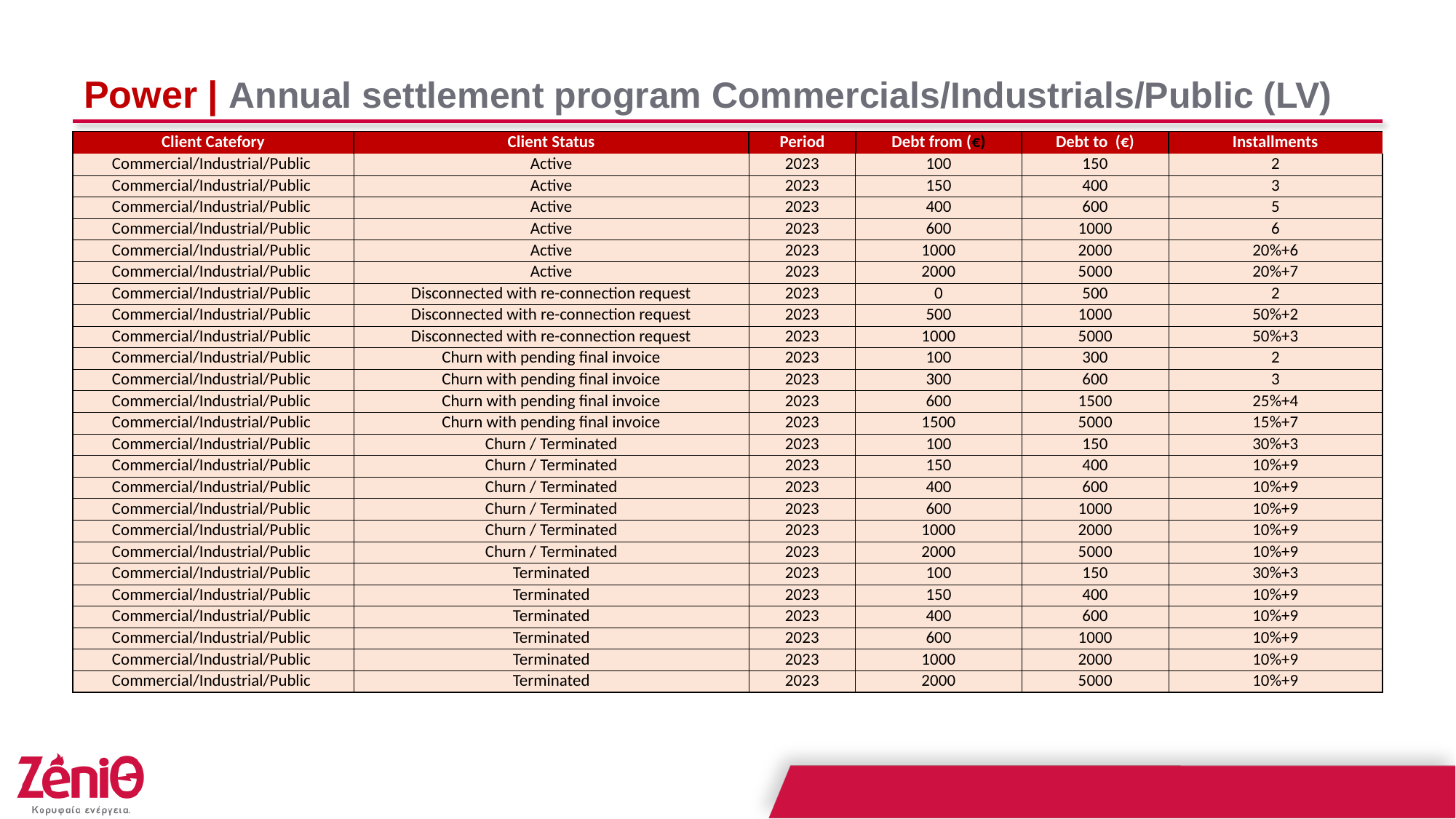

# Power | Annual settlement program Commercials/Industrials/Public (LV)
| Client Catefory | Client Status | Period | Debt from (€) | Debt to (€) | Installments |
| --- | --- | --- | --- | --- | --- |
| Commercial/Industrial/Public | Active | 2023 | 100 | 150 | 2 |
| Commercial/Industrial/Public | Active | 2023 | 150 | 400 | 3 |
| Commercial/Industrial/Public | Active | 2023 | 400 | 600 | 5 |
| Commercial/Industrial/Public | Active | 2023 | 600 | 1000 | 6 |
| Commercial/Industrial/Public | Active | 2023 | 1000 | 2000 | 20%+6 |
| Commercial/Industrial/Public | Active | 2023 | 2000 | 5000 | 20%+7 |
| Commercial/Industrial/Public | Disconnected with re-connection request | 2023 | 0 | 500 | 2 |
| Commercial/Industrial/Public | Disconnected with re-connection request | 2023 | 500 | 1000 | 50%+2 |
| Commercial/Industrial/Public | Disconnected with re-connection request | 2023 | 1000 | 5000 | 50%+3 |
| Commercial/Industrial/Public | Churn with pending final invoice | 2023 | 100 | 300 | 2 |
| Commercial/Industrial/Public | Churn with pending final invoice | 2023 | 300 | 600 | 3 |
| Commercial/Industrial/Public | Churn with pending final invoice | 2023 | 600 | 1500 | 25%+4 |
| Commercial/Industrial/Public | Churn with pending final invoice | 2023 | 1500 | 5000 | 15%+7 |
| Commercial/Industrial/Public | Churn / Terminated | 2023 | 100 | 150 | 30%+3 |
| Commercial/Industrial/Public | Churn / Terminated | 2023 | 150 | 400 | 10%+9 |
| Commercial/Industrial/Public | Churn / Terminated | 2023 | 400 | 600 | 10%+9 |
| Commercial/Industrial/Public | Churn / Terminated | 2023 | 600 | 1000 | 10%+9 |
| Commercial/Industrial/Public | Churn / Terminated | 2023 | 1000 | 2000 | 10%+9 |
| Commercial/Industrial/Public | Churn / Terminated | 2023 | 2000 | 5000 | 10%+9 |
| Commercial/Industrial/Public | Terminated | 2023 | 100 | 150 | 30%+3 |
| Commercial/Industrial/Public | Terminated | 2023 | 150 | 400 | 10%+9 |
| Commercial/Industrial/Public | Terminated | 2023 | 400 | 600 | 10%+9 |
| Commercial/Industrial/Public | Terminated | 2023 | 600 | 1000 | 10%+9 |
| Commercial/Industrial/Public | Terminated | 2023 | 1000 | 2000 | 10%+9 |
| Commercial/Industrial/Public | Terminated | 2023 | 2000 | 5000 | 10%+9 |